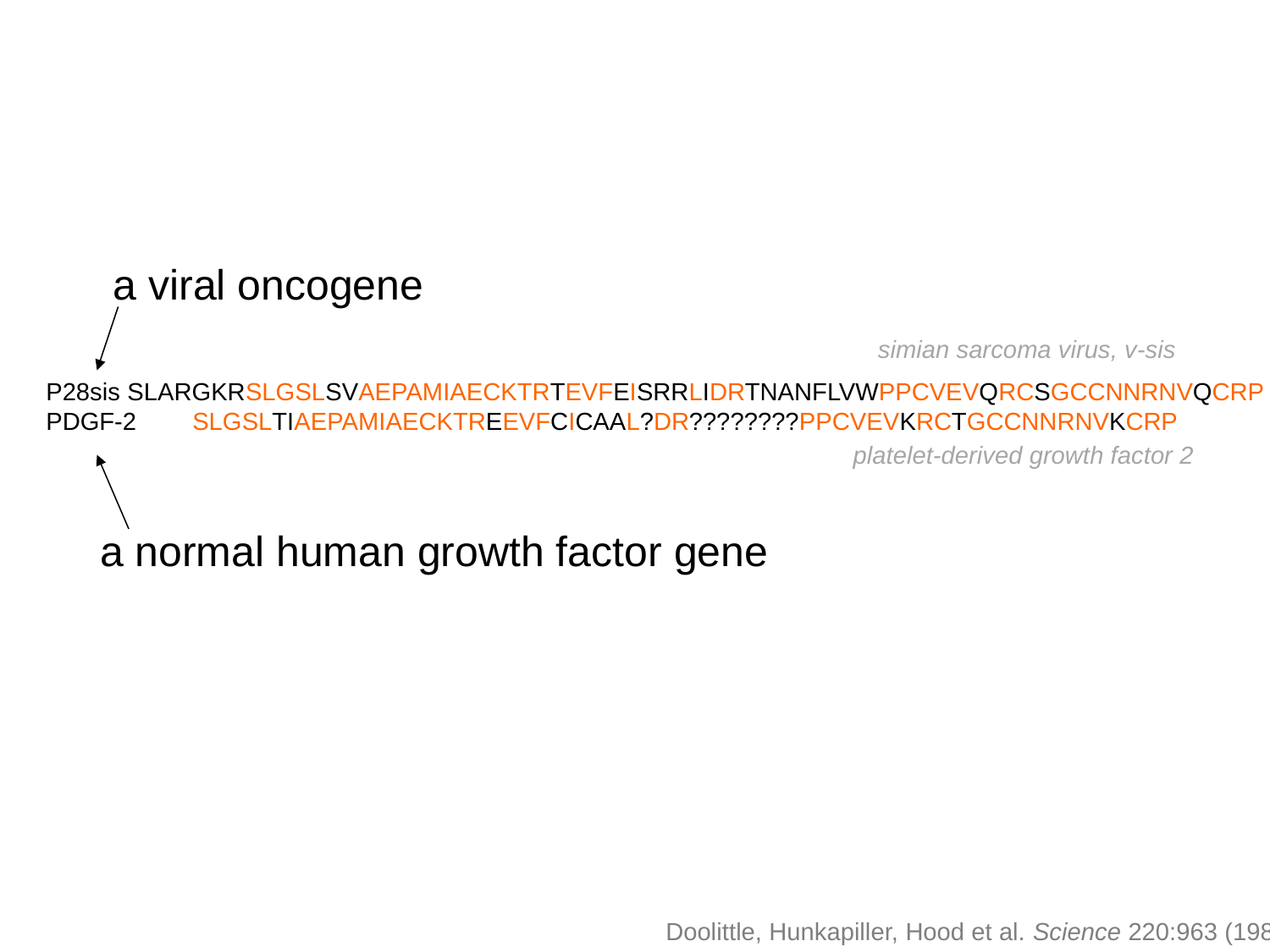

a viral oncogene

simian sarcoma virus, v-sis
P28sis SLARGKRSLGSLSVAEPAMIAECKTRTEVFEISRRLIDRTNANFLVWPPCVEVQRCSGCCNNRNVQCRP
PDGF-2        SLGSLTIAEPAMIAECKTREEVFCICAAL?DR????????PPCVEVKRCTGCCNNRNVKCRP
platelet-derived growth factor 2

a normal human growth factor gene
Doolittle, Hunkapiller, Hood et al. Science 220:963 (1983)